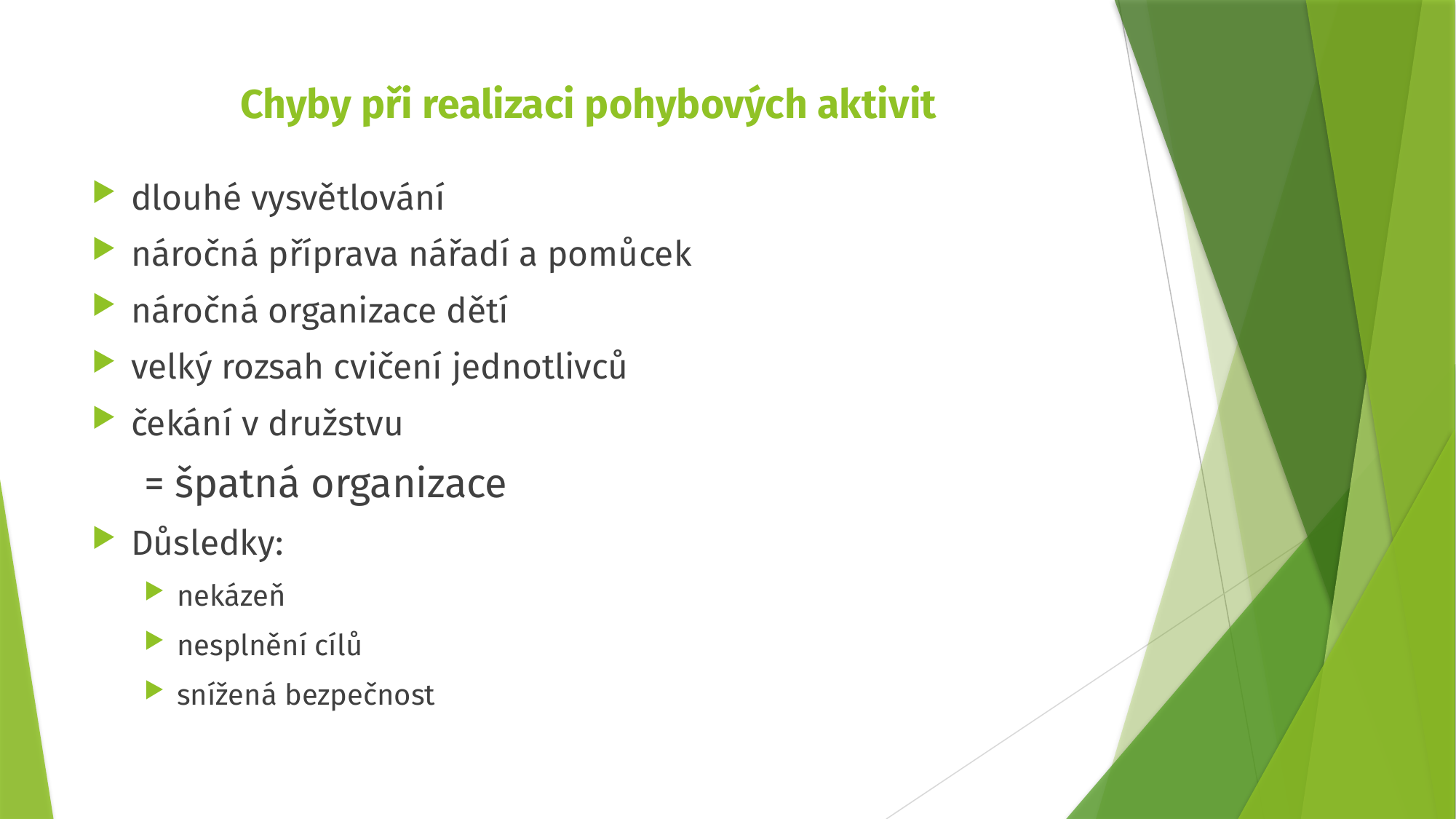

# Chyby při realizaci pohybových aktivit
dlouhé vysvětlování
náročná příprava nářadí a pomůcek
náročná organizace dětí
velký rozsah cvičení jednotlivců
čekání v družstvu
		= špatná organizace
Důsledky:
nekázeň
nesplnění cílů
snížená bezpečnost